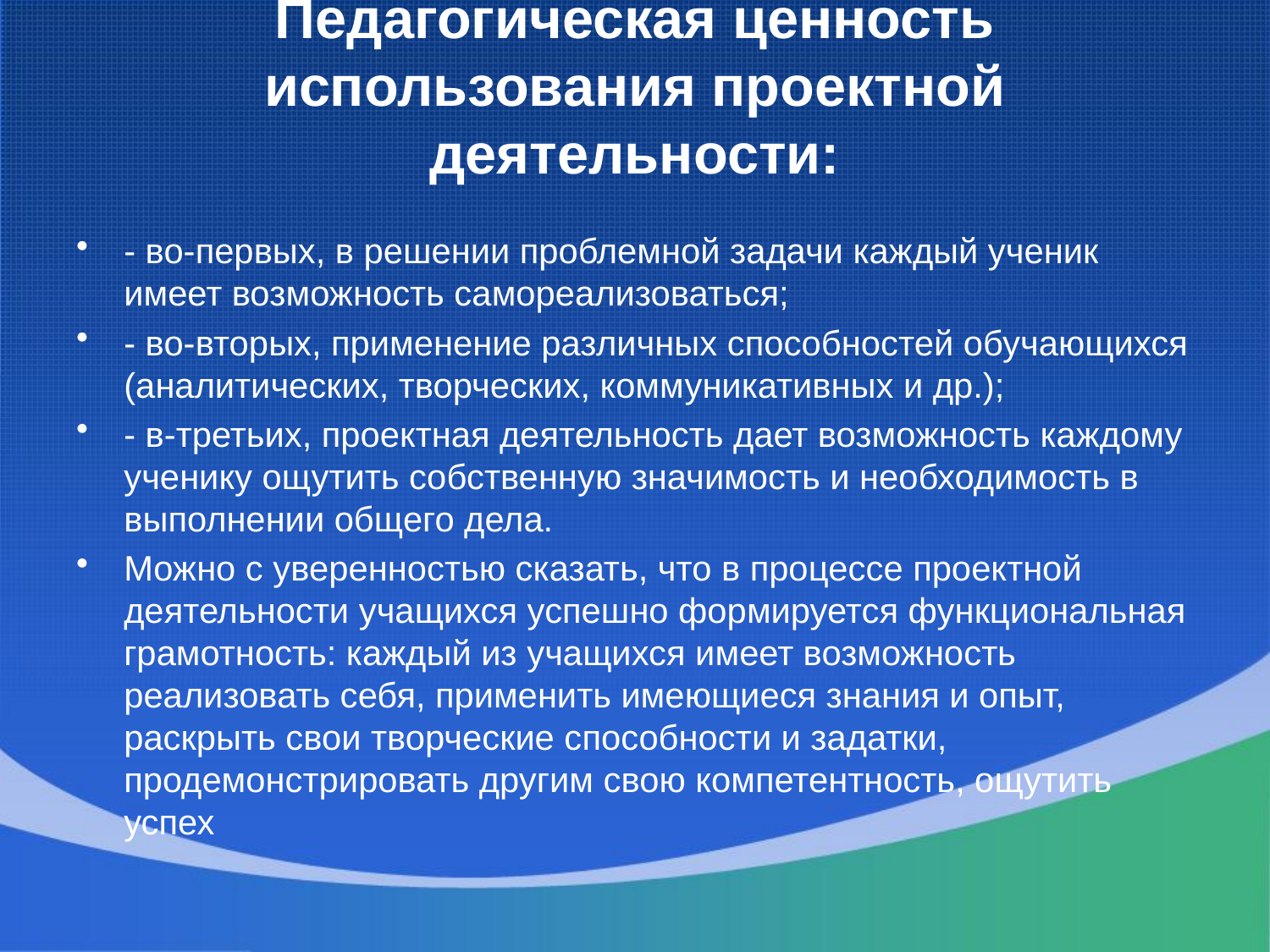

# Педагогическая ценность использования проектной деятельности:
- во-первых, в решении проблемной задачи каждый ученик имеет возможность самореализоваться;
- во-вторых, применение различных способностей обучающихся (аналитических, творческих, коммуникативных и др.);
- в-третьих, проектная деятельность дает возможность каждому ученику ощутить собственную значимость и необходимость в выполнении общего дела.
Можно с уверенностью сказать, что в процессе проектной деятельности учащихся успешно формируется функциональная грамотность: каждый из учащихся имеет возможность реализовать себя, применить имеющиеся знания и опыт, раскрыть свои творческие способности и задатки, продемонстрировать другим свою компетентность, ощутить успех